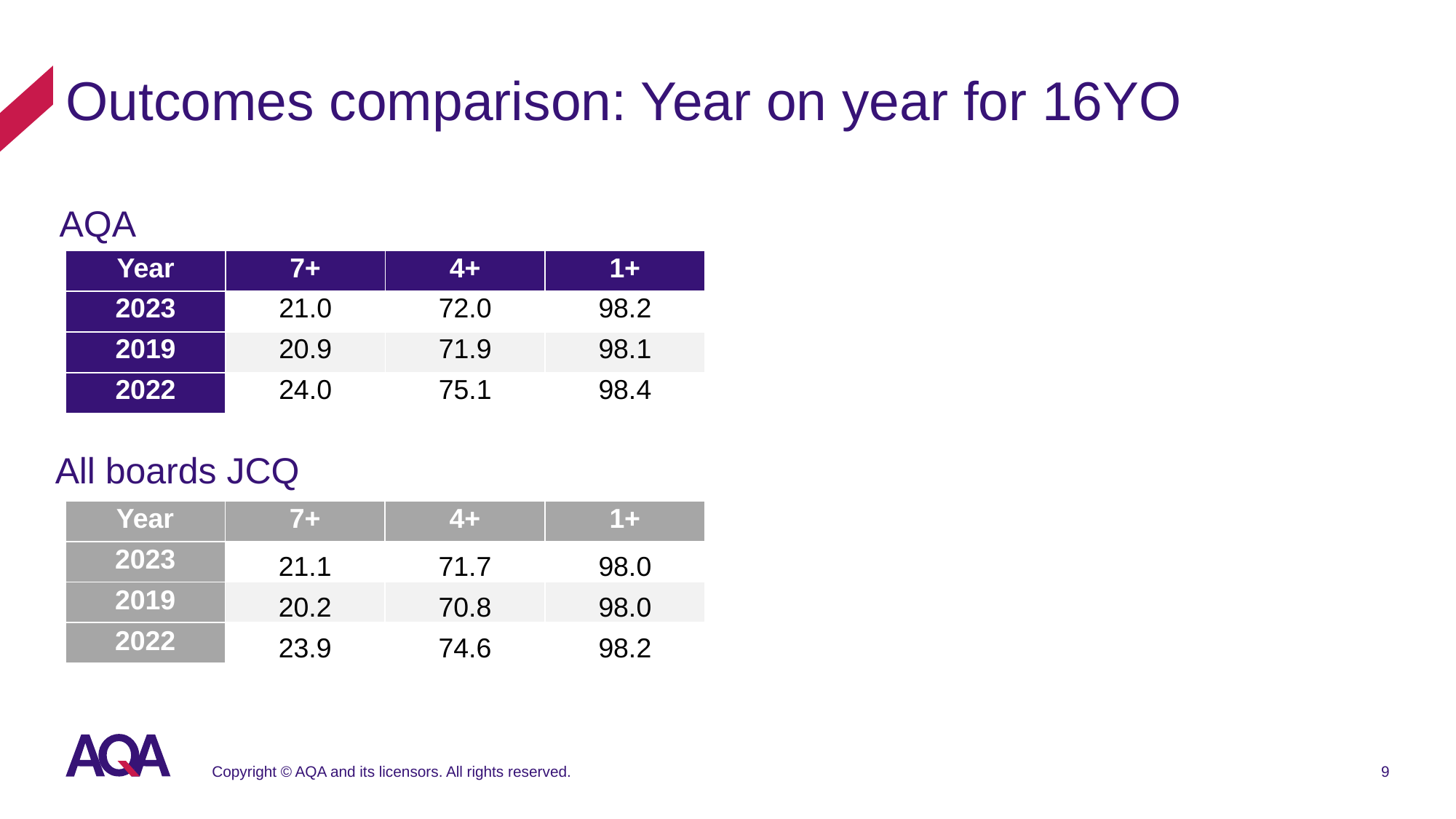

# Outcomes comparison: Year on year for 16YO
AQA
| Year | 7+ | 4+ | 1+ |
| --- | --- | --- | --- |
| 2023 | 21.0 | 72.0 | 98.2 |
| 2019 | 20.9 | 71.9 | 98.1 |
| 2022 | 24.0 | 75.1 | 98.4 |
All boards JCQ

| Year | 7+ | 4+ | 1+ |
| --- | --- | --- | --- |
| 2023 | 21.1 | 71.7 | 98.0 |
| 2019 | 20.2 | 70.8 | 98.0 |
| 2022 | 23.9 | 74.6 | 98.2 |
Copyright © AQA and its licensors. All rights reserved.
9